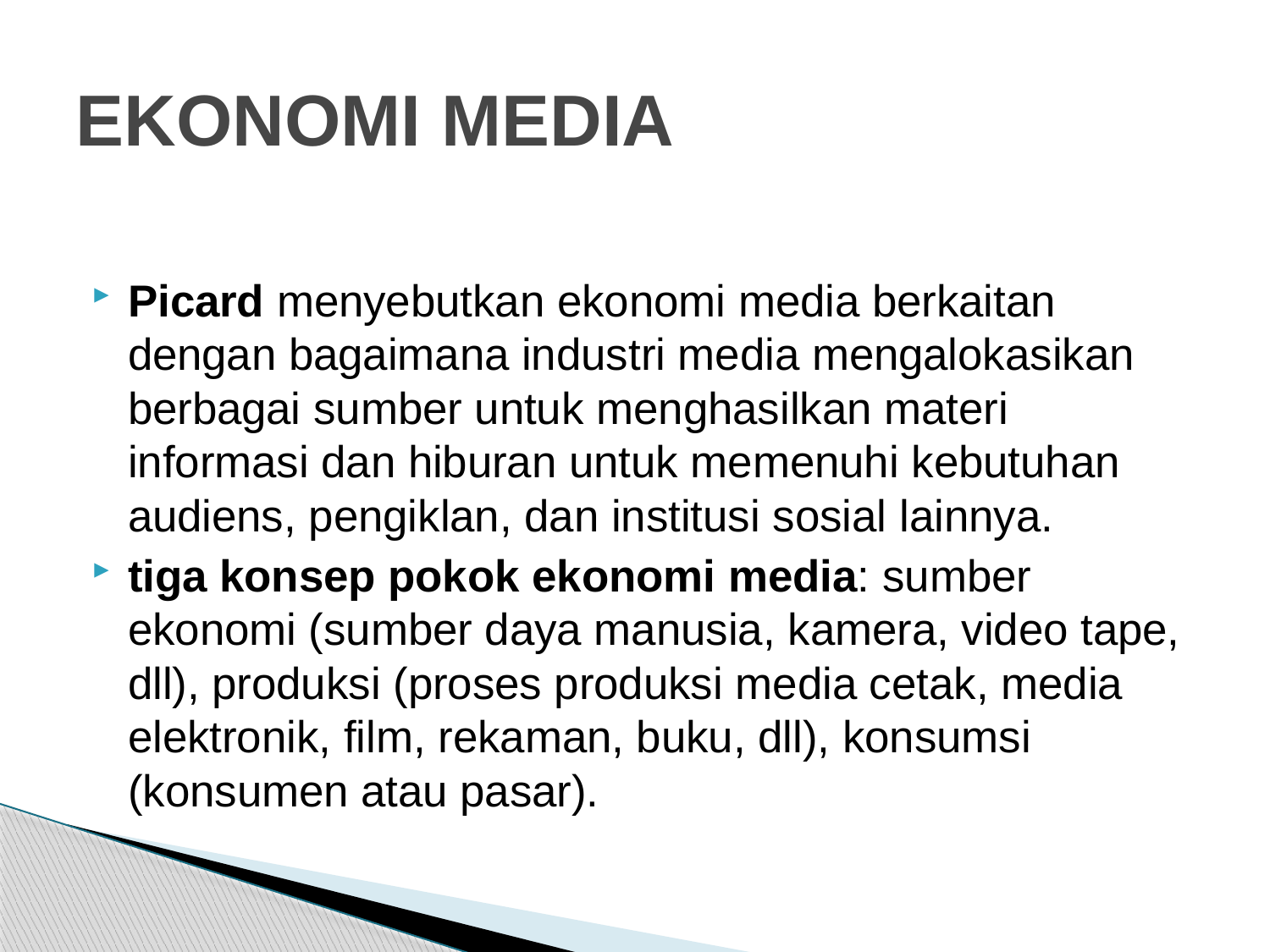

# EKONOMI MEDIA

Picard menyebutkan ekonomi media berkaitan dengan bagaimana industri media mengalokasikan berbagai sumber untuk menghasilkan materi informasi dan hiburan untuk memenuhi kebutuhan audiens, pengiklan, dan institusi sosial lainnya.
tiga konsep pokok ekonomi media: sumber ekonomi (sumber daya manusia, kamera, video tape, dll), produksi (proses produksi media cetak, media elektronik, film, rekaman, buku, dll), konsumsi (konsumen atau pasar).